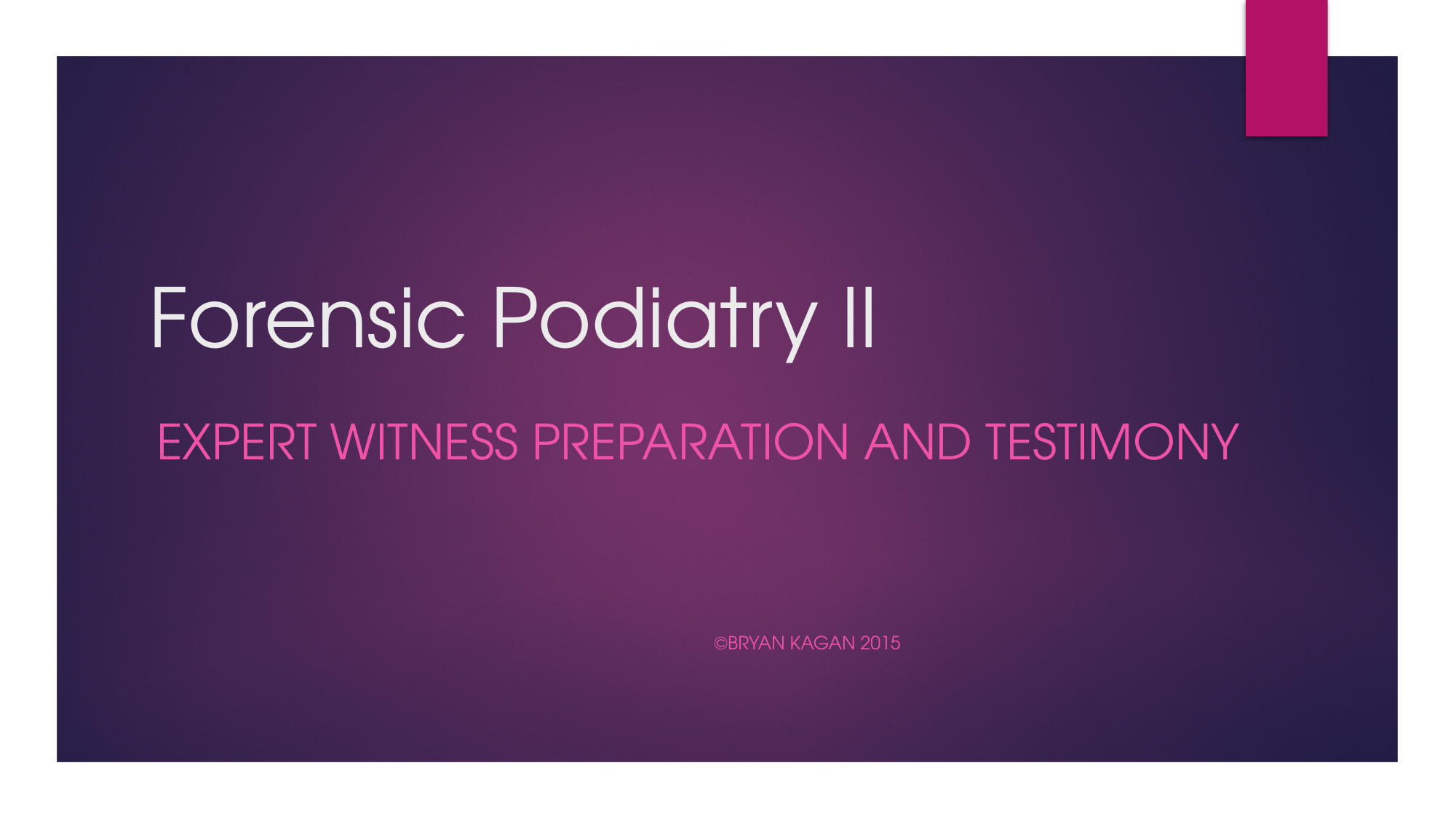

# Forensic Podiatry II
 EXPERT WITNESS PREPARATION AND TESTIMONY

                                                                                                               ©Bryan Kagan 2015